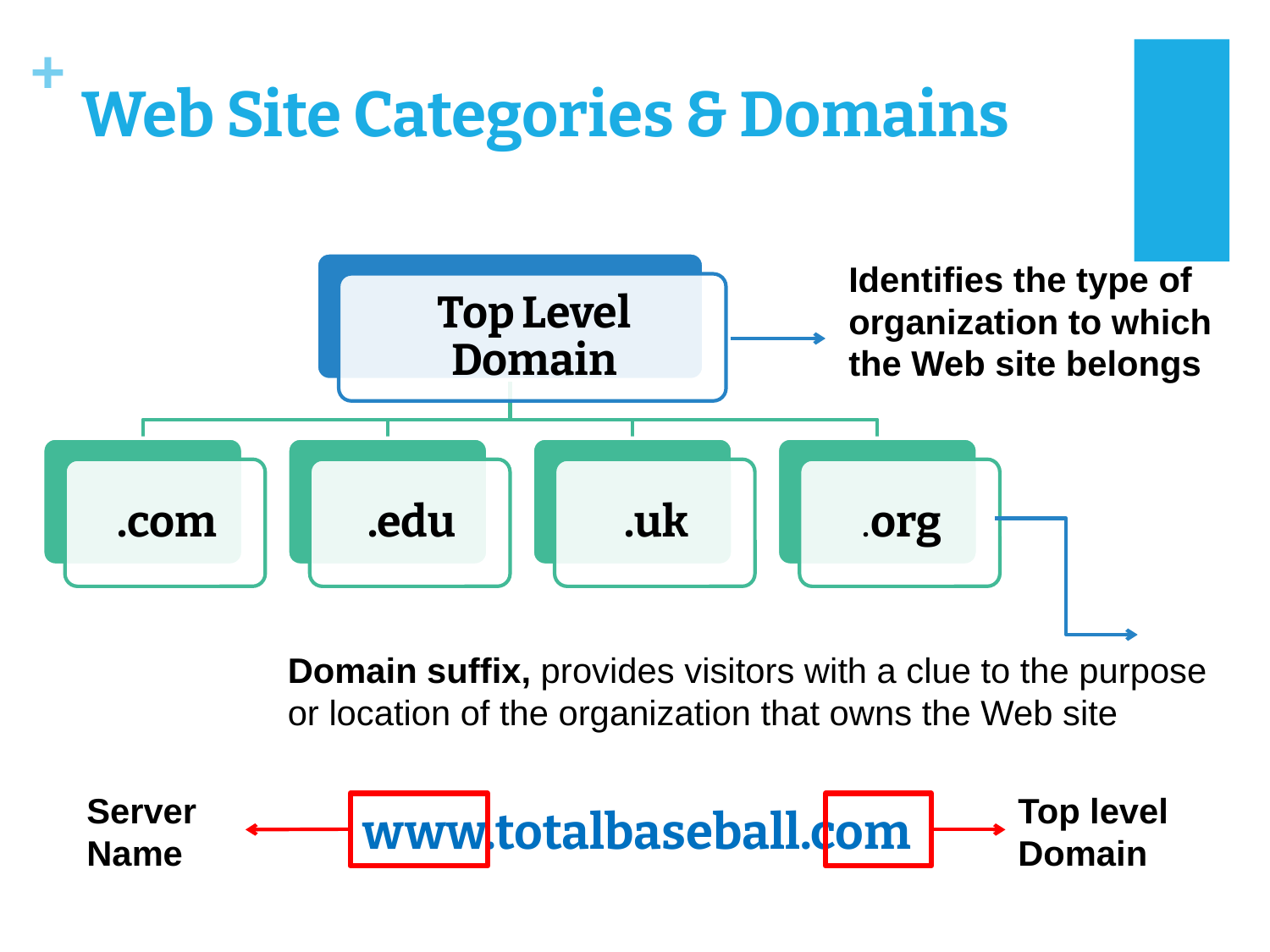

# Web Site Categories & Domains
Top Level Domain
.com
.edu
.uk
.org

Identifies the type of organization to which the Web site belongs
Domain suffix, provides visitors with a clue to the purpose or location of the organization that owns the Web site
Server Name

Top level Domain

www.totalbaseball.com